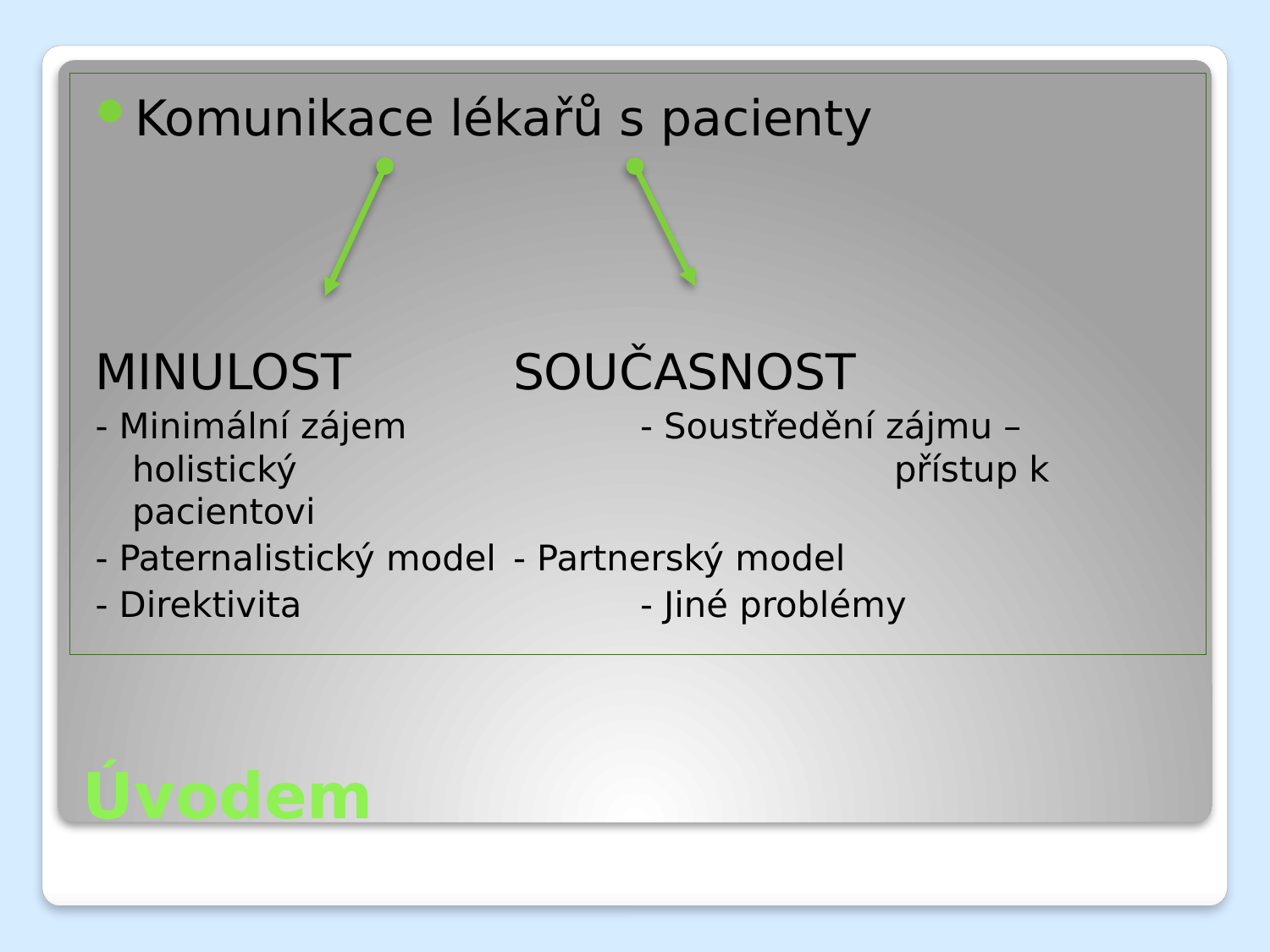

Komunikace lékařů s pacienty

MINULOST		SOUČASNOST
- Minimální zájem		- Soustředění zájmu – holistický 					přístup k pacientovi
- Paternalistický model	- Partnerský model
- Direktivita			- Jiné problémy

# Úvodem